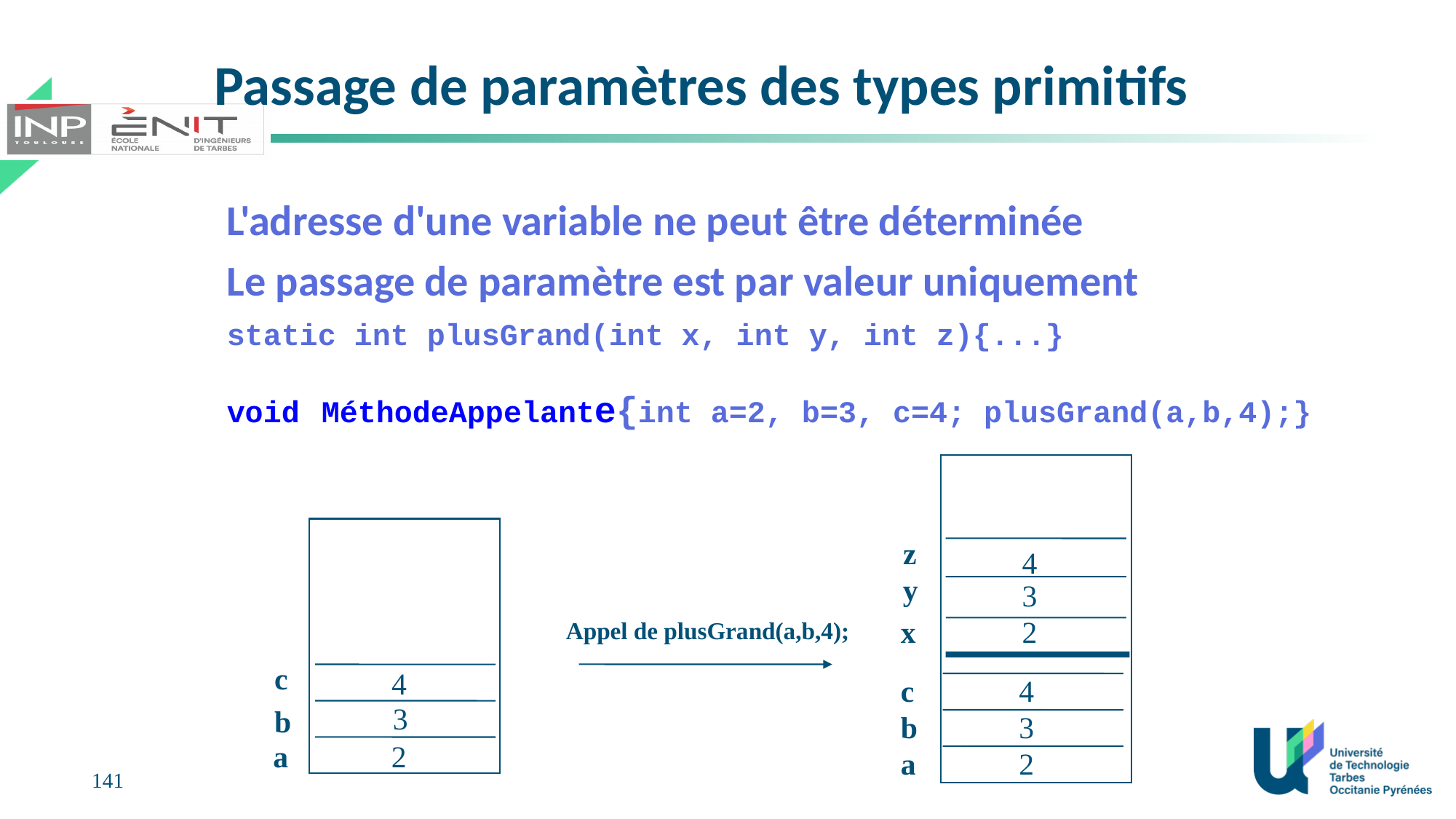

# Passage de paramètres des types primitifs
L'adresse d'une variable ne peut être déterminée
Le passage de paramètre est par valeur uniquement
static int plusGrand(int x, int y, int z){...}

void MéthodeAppelante{int a=2, b=3, c=4; plusGrand(a,b,4);}

c
b
a
4
3
2

z

4
y
3

x
2

Appel de plusGrand(a,b,4);

c
4

3
b

a
2

141